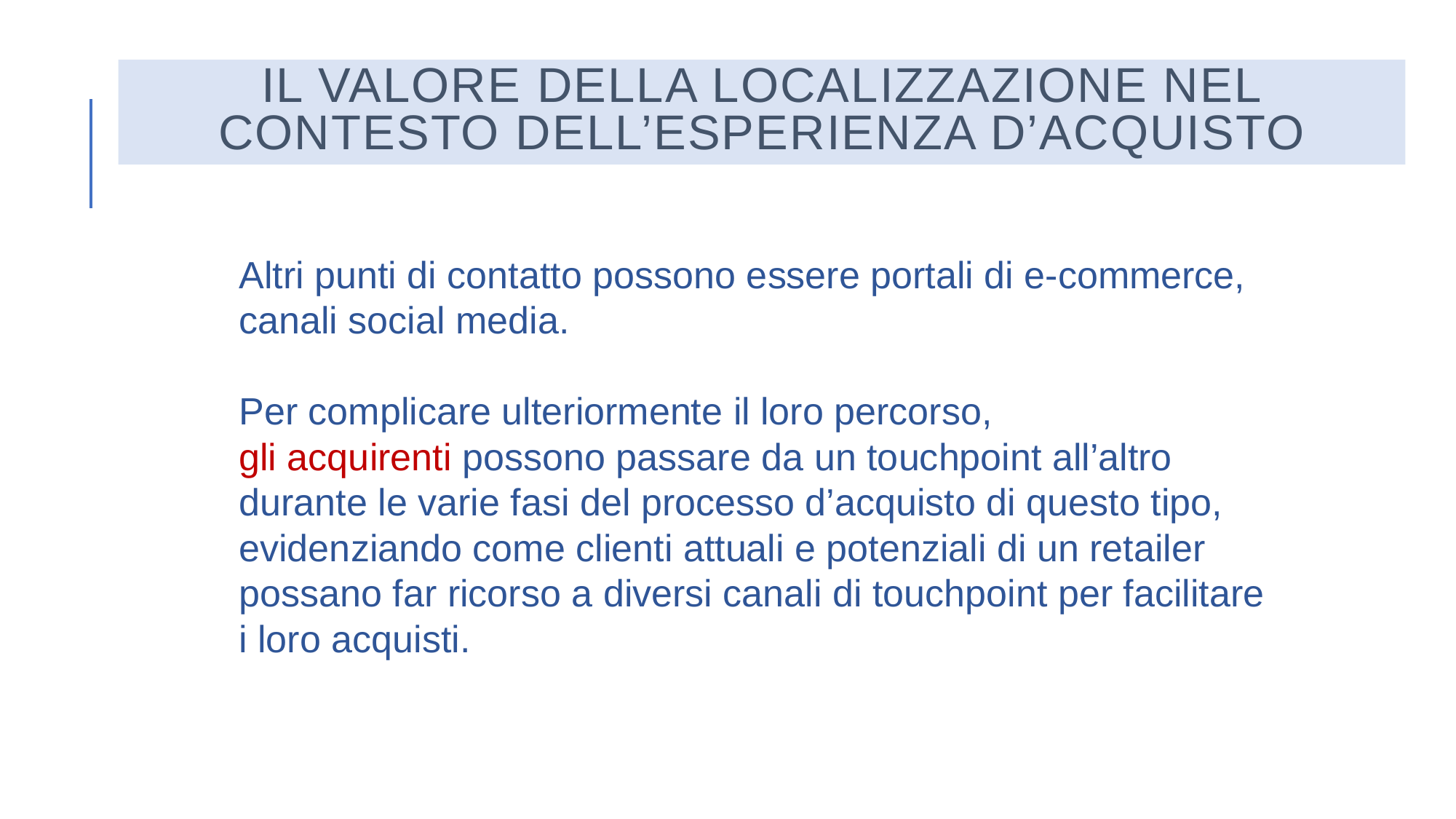

# IL VALORE DELLA LOCALIZZAZIONE NEL CONTESTO DELL’ESPERIENZA D’ACQUISTO

Altri punti di contatto possono essere portali di e-commerce, canali social media.

Per complicare ulteriormente il loro percorso,
gli acquirenti possono passare da un touchpoint all’altro durante le varie fasi del processo d’acquisto di questo tipo, evidenziando come clienti attuali e potenziali di un retailer possano far ricorso a diversi canali di touchpoint per facilitare i loro acquisti.